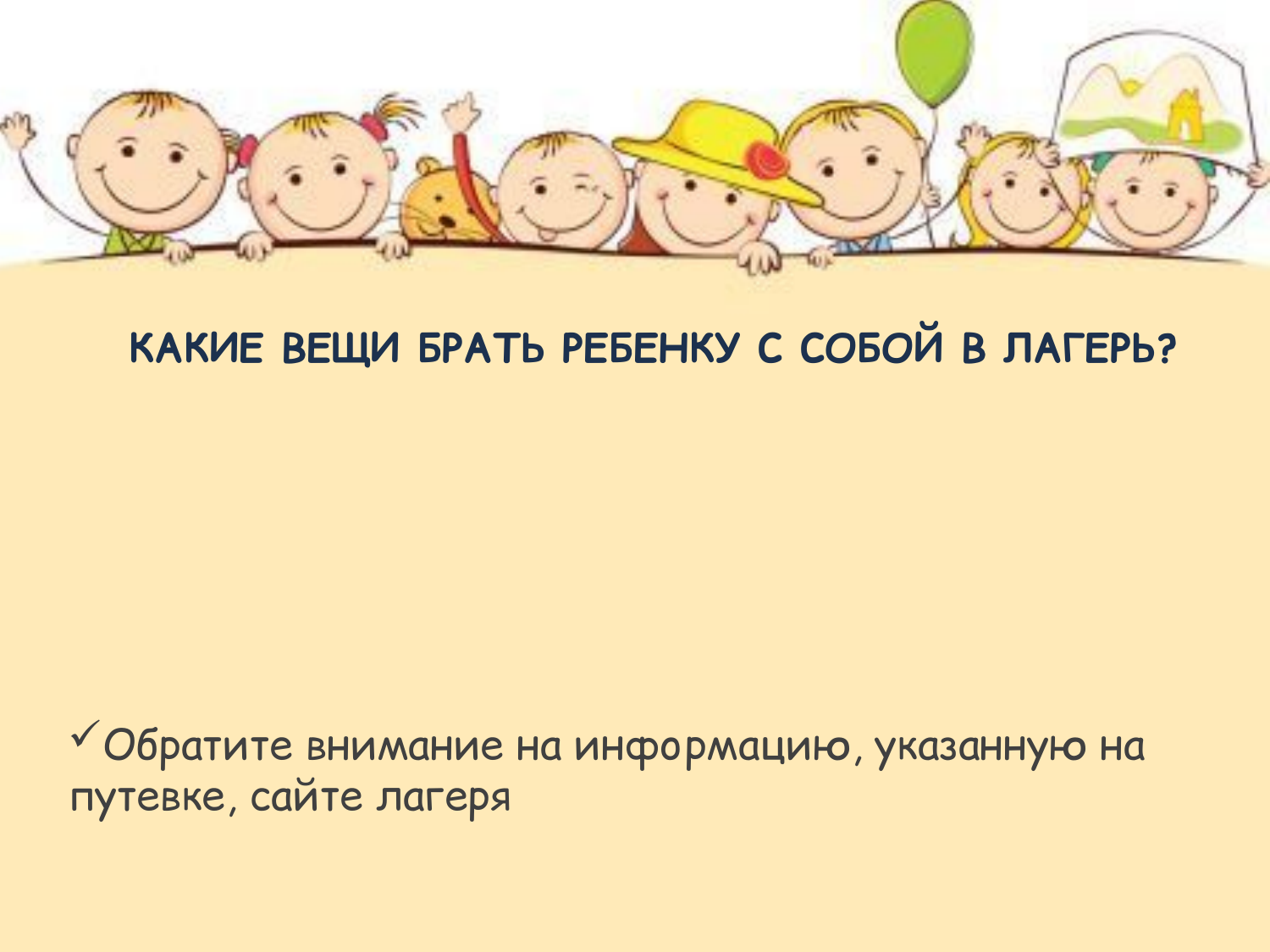

# Какие вещи брать ребенку с собой в лагерь?
Обратите внимание на информацию, указанную на путевке, сайте лагеря